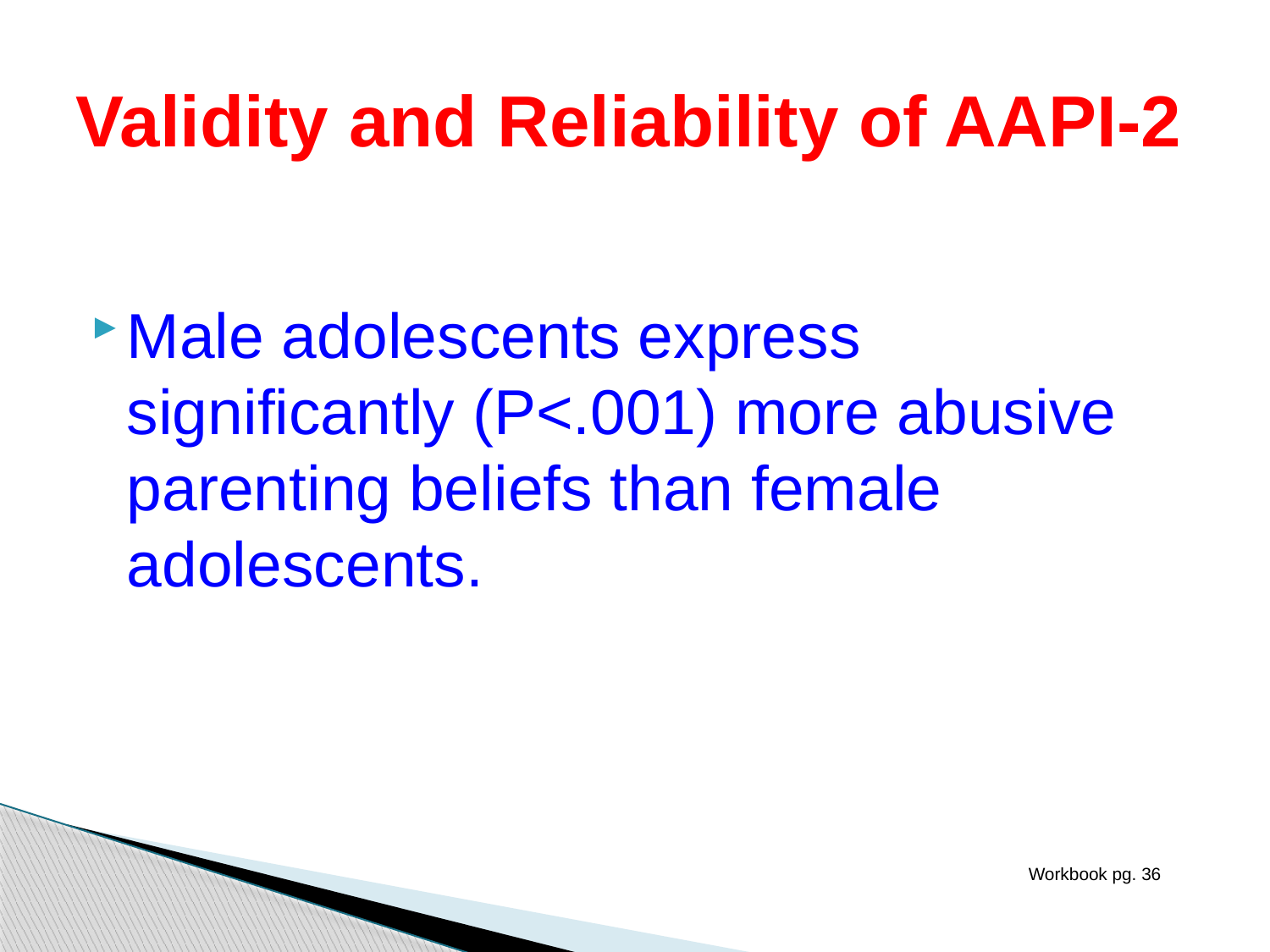

# Validity and Reliability of AAPI-2

Male adolescents express significantly (P<.001) more abusive parenting beliefs than female adolescents.
Workbook pg. 36